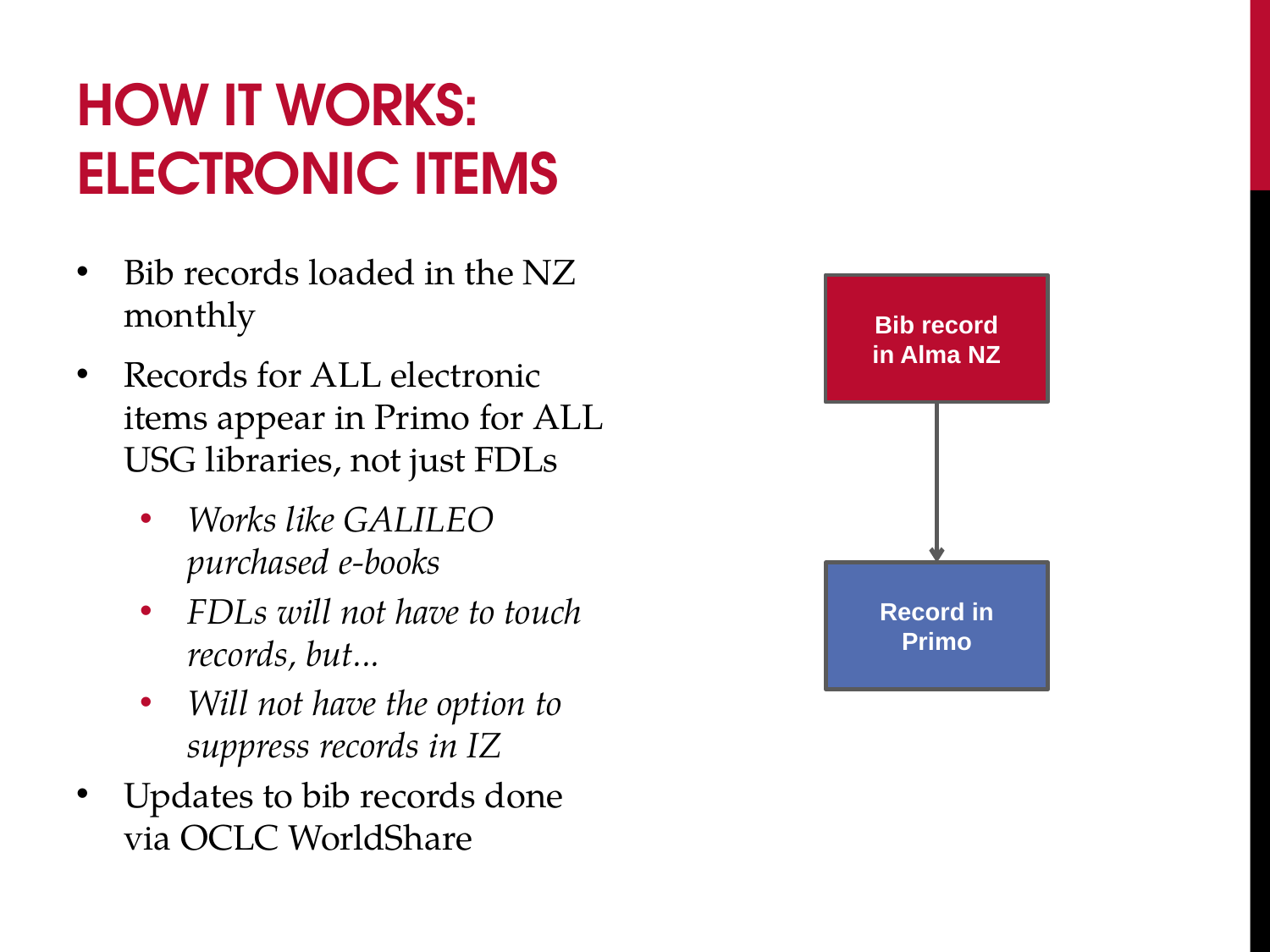

# How it works: electronic items
Bib records loaded in the NZ monthly
Records for ALL electronic items appear in Primo for ALL USG libraries, not just FDLs
Works like GALILEO purchased e-books
FDLs will not have to touch records, but...
Will not have the option to suppress records in IZ
Updates to bib records done via OCLC WorldShare

Bib record
in Alma NZ
Record in
Primo